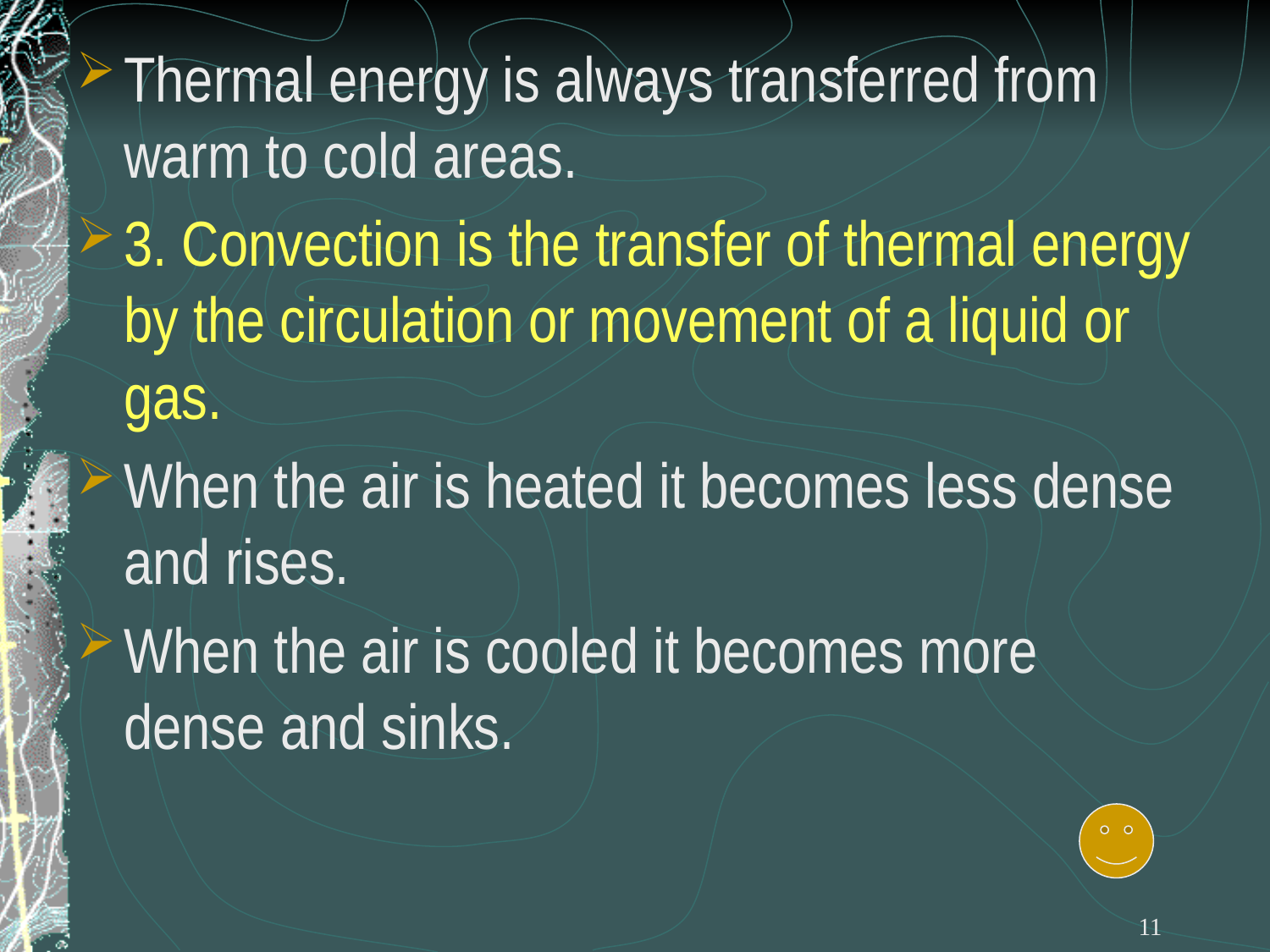

Thermal energy is always transferred from warm to cold areas.
3. Convection is the transfer of thermal energy by the circulation or movement of a liquid or gas.
When the air is heated it becomes less dense and rises.
When the air is cooled it becomes more dense and sinks.

11